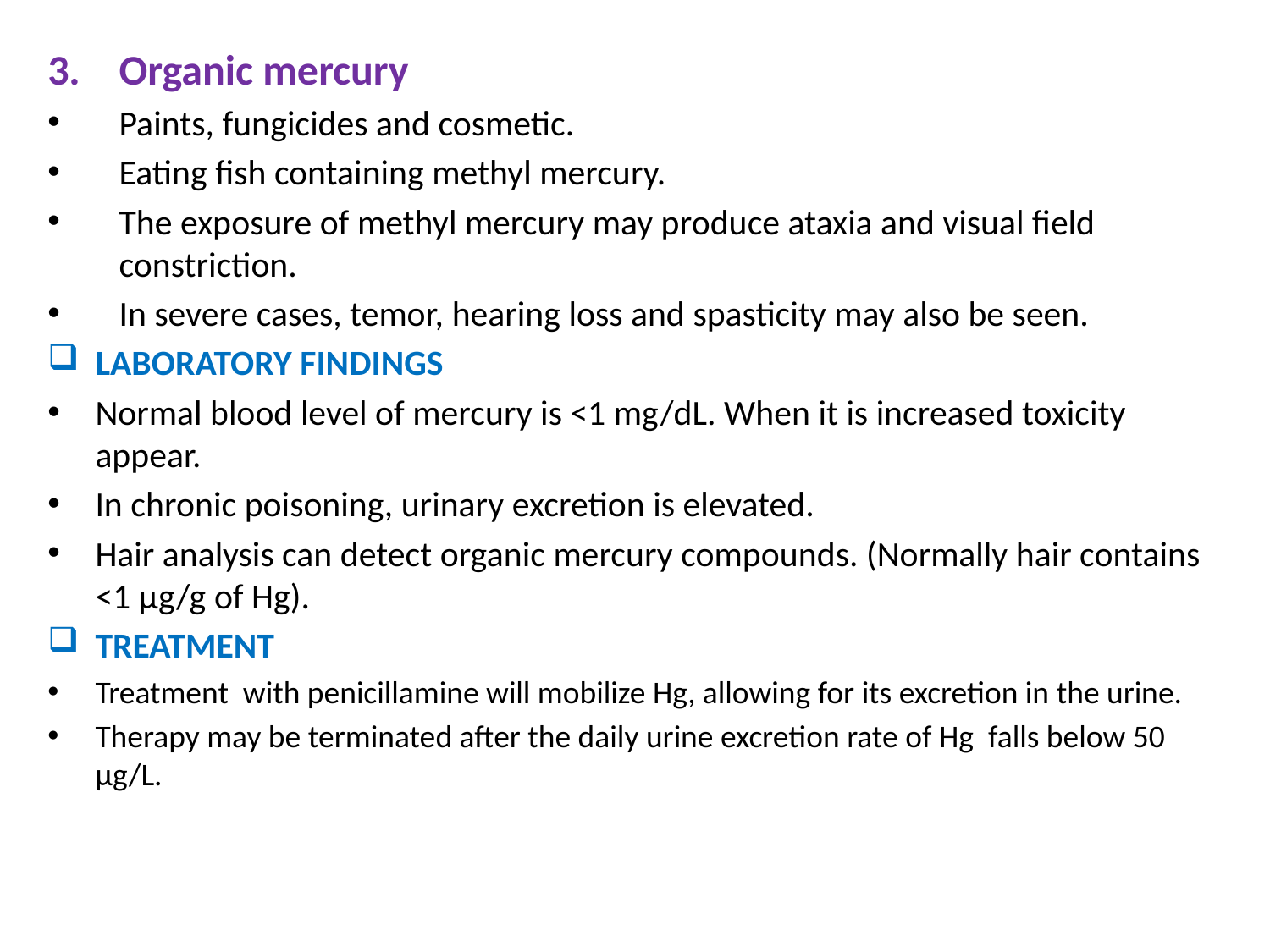

Organic mercury
Paints, fungicides and cosmetic.
Eating fish containing methyl mercury.
The exposure of methyl mercury may produce ataxia and visual field constriction.
In severe cases, temor, hearing loss and spasticity may also be seen.
LABORATORY FINDINGS
Normal blood level of mercury is <1 mg/dL. When it is increased toxicity appear.
In chronic poisoning, urinary excretion is elevated.
Hair analysis can detect organic mercury compounds. (Normally hair contains <1 μg/g of Hg).
TREATMENT
Treatment  with penicillamine will mobilize Hg, allowing for its excretion in the urine.
Therapy may be terminated after the daily urine excretion rate of Hg  falls below 50 μg/L.